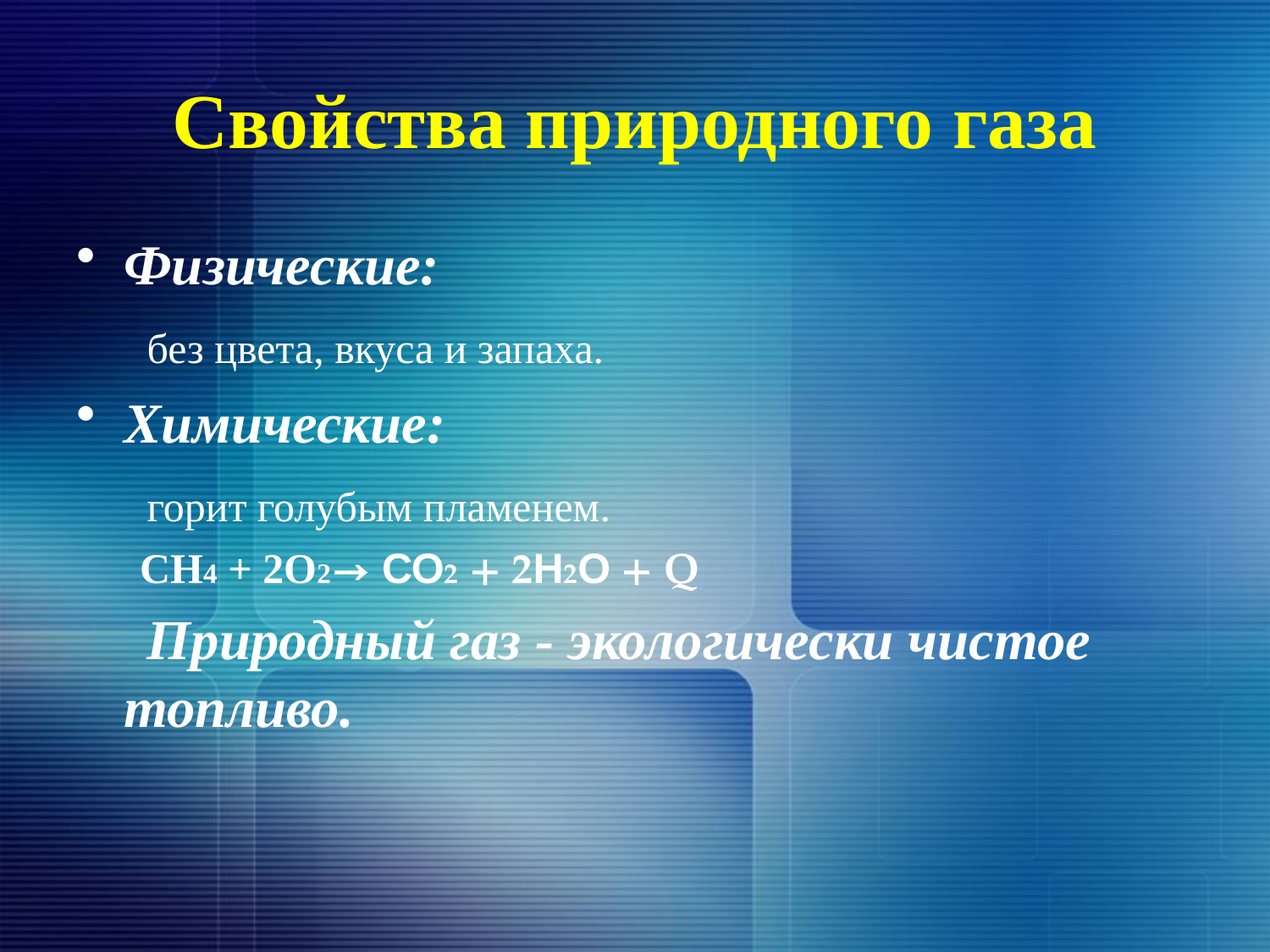

# Свойства природного газа
Физические:
     без цвета, вкуса и запаха.
Химические:
     горит голубым пламенем.
      СН4 + 2О2→ СО2 + 2Н2О + Q
     Природный газ - экологически чистое топливо.